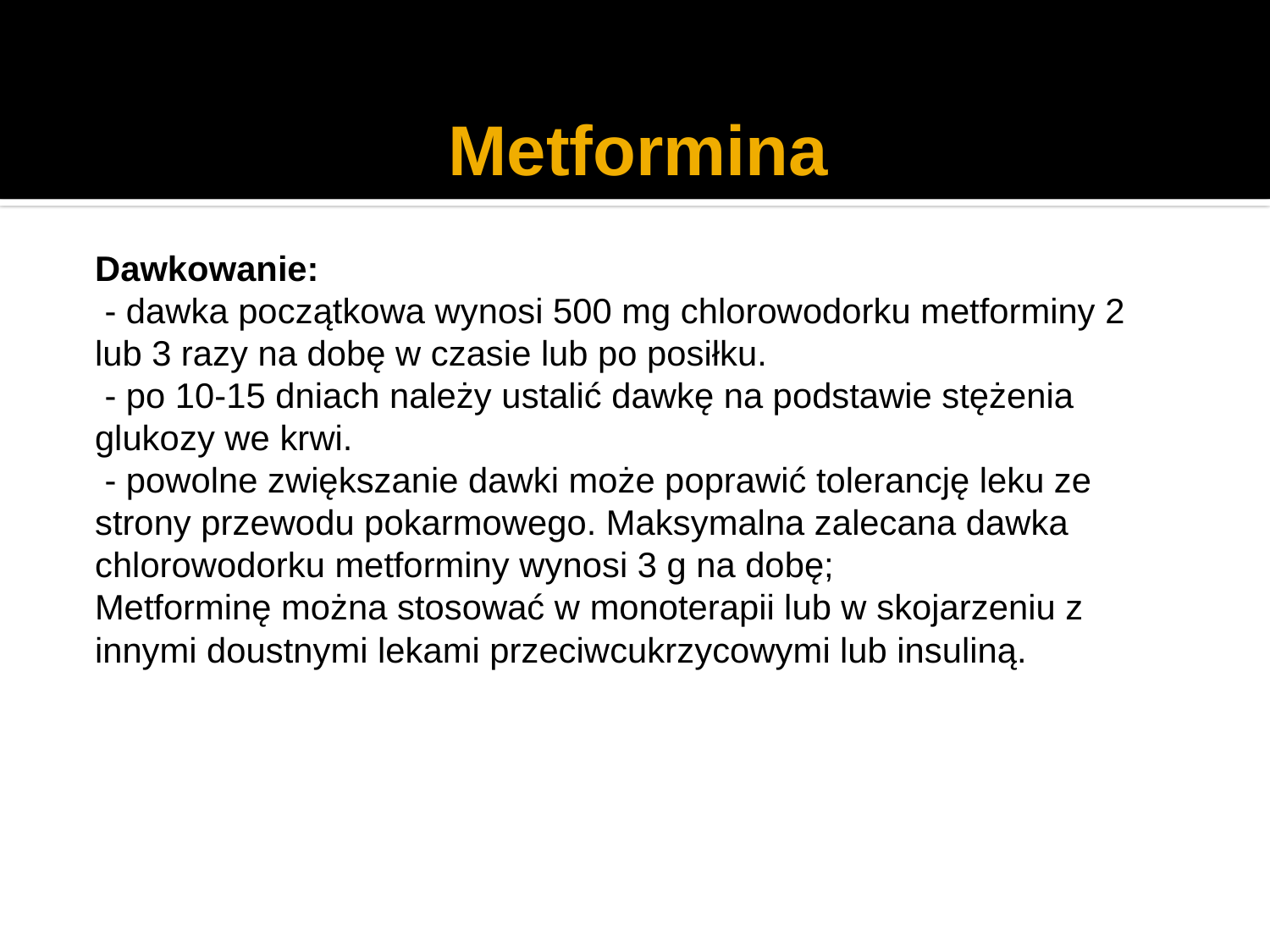

# Metformina
Dawkowanie:
 - dawka początkowa wynosi 500 mg chlorowodorku metforminy 2 lub 3 razy na dobę w czasie lub po posiłku.
 - po 10-15 dniach należy ustalić dawkę na podstawie stężenia glukozy we krwi.
 - powolne zwiększanie dawki może poprawić tolerancję leku ze strony przewodu pokarmowego. Maksymalna zalecana dawka chlorowodorku metforminy wynosi 3 g na dobę;
Metforminę można stosować w monoterapii lub w skojarzeniu z innymi doustnymi lekami przeciwcukrzycowymi lub insuliną.